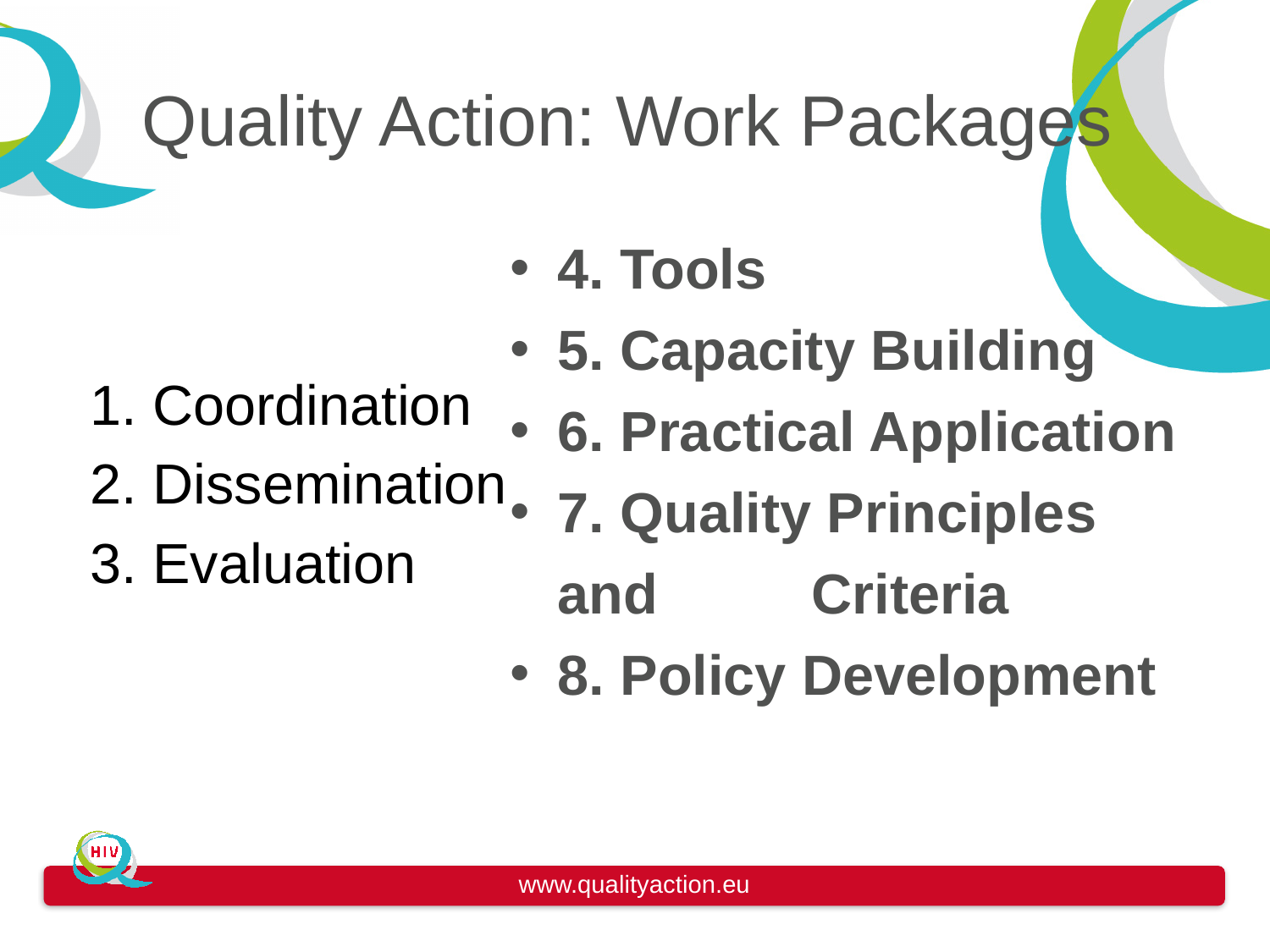

# Quality Action: Work Packages
TITLE
4. Tools
5. Capacity Building
6. Practical Application
7. Quality Principles and 		Criteria
8. Policy Development
1. Coordination
2. Dissemination
3. Evaluation